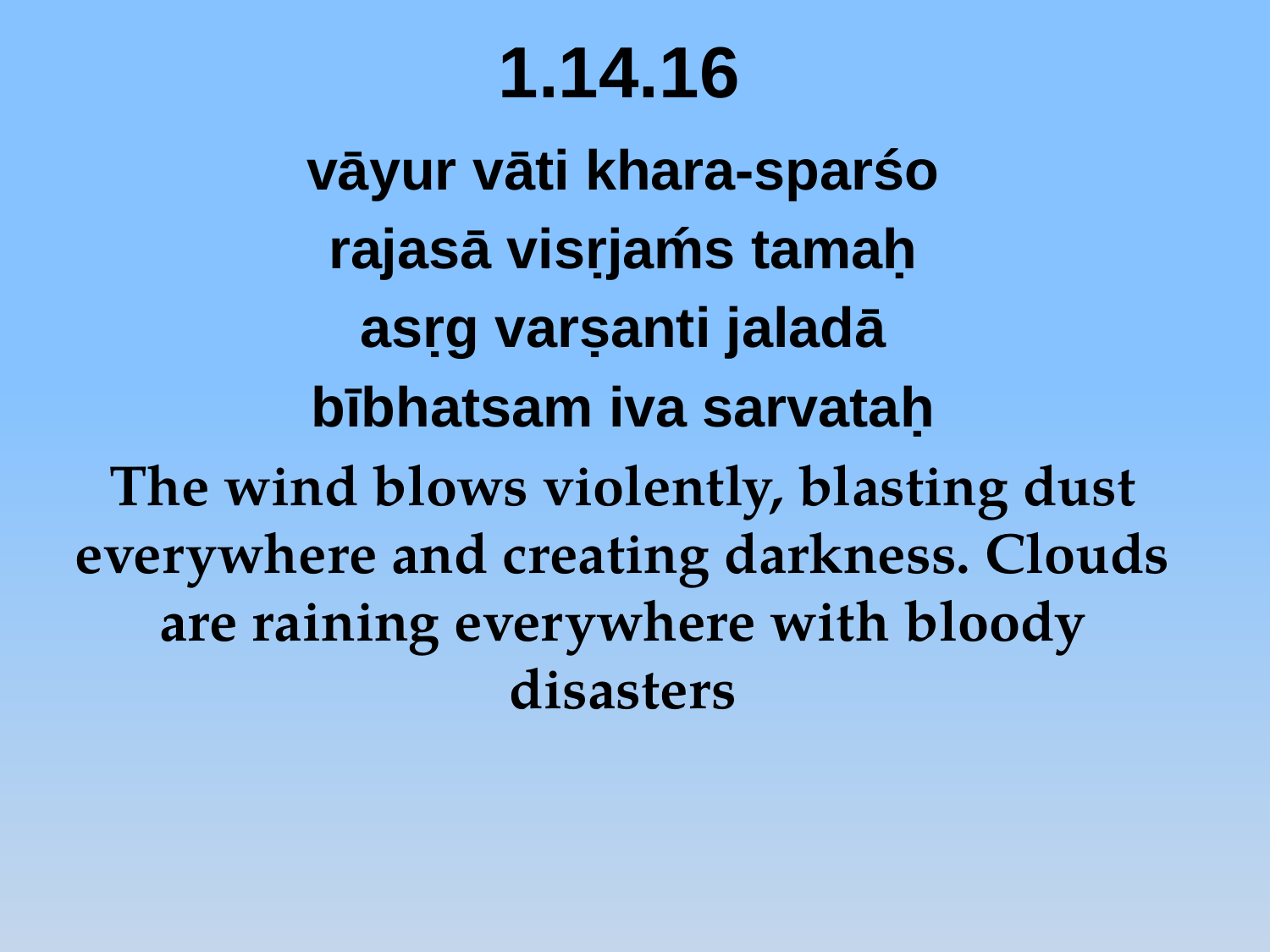

# 1.14.16
vāyur vāti khara-sparśo
rajasā visṛjaḿs tamaḥ
asṛg varṣanti jaladā
bībhatsam iva sarvataḥ
The wind blows violently, blasting dust everywhere and creating darkness. Clouds are raining everywhere with bloody disasters